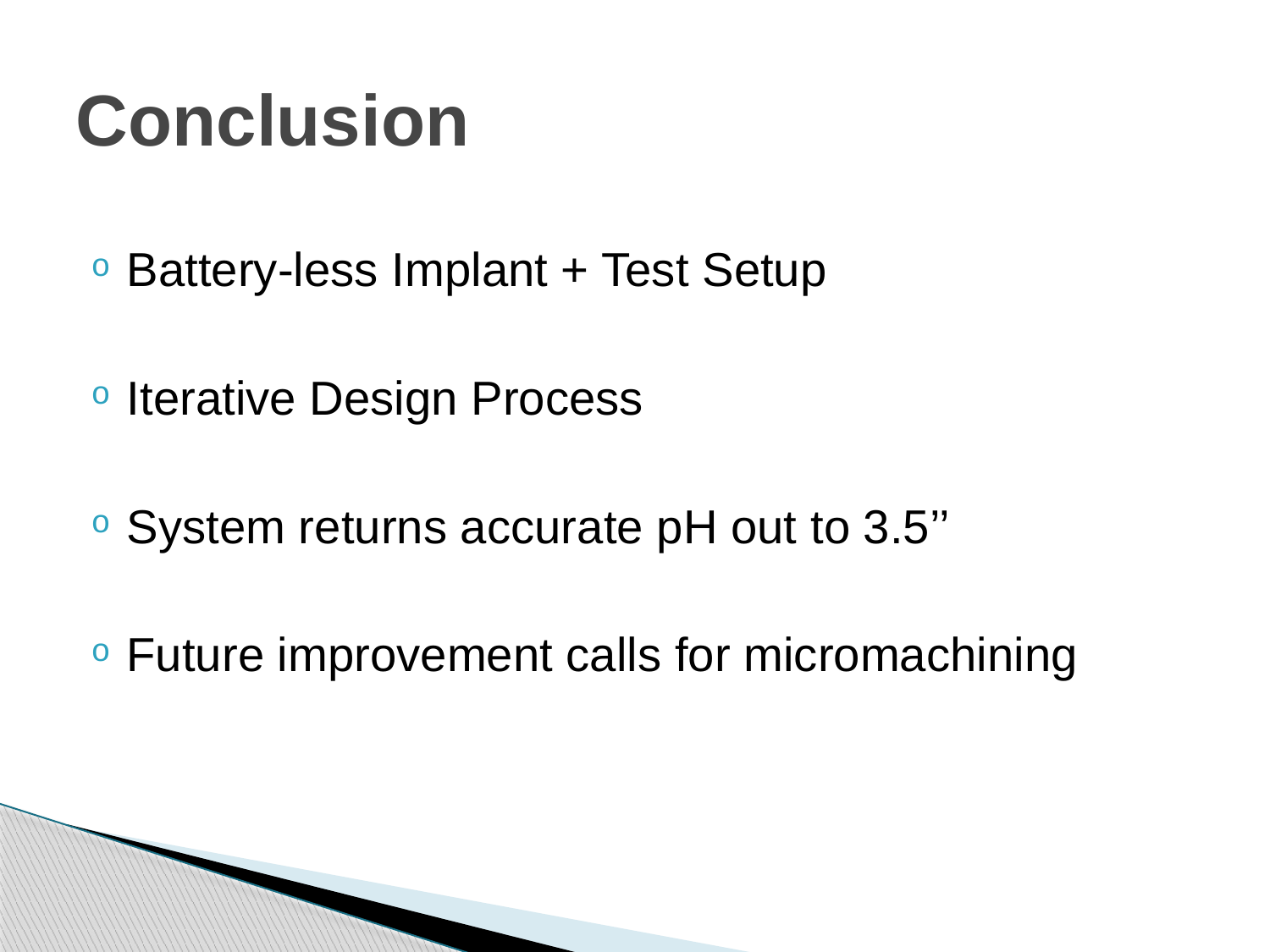

# Conclusion
Battery-less Implant + Test Setup

Iterative Design Process

System returns accurate pH out to 3.5’’

Future improvement calls for micromachining